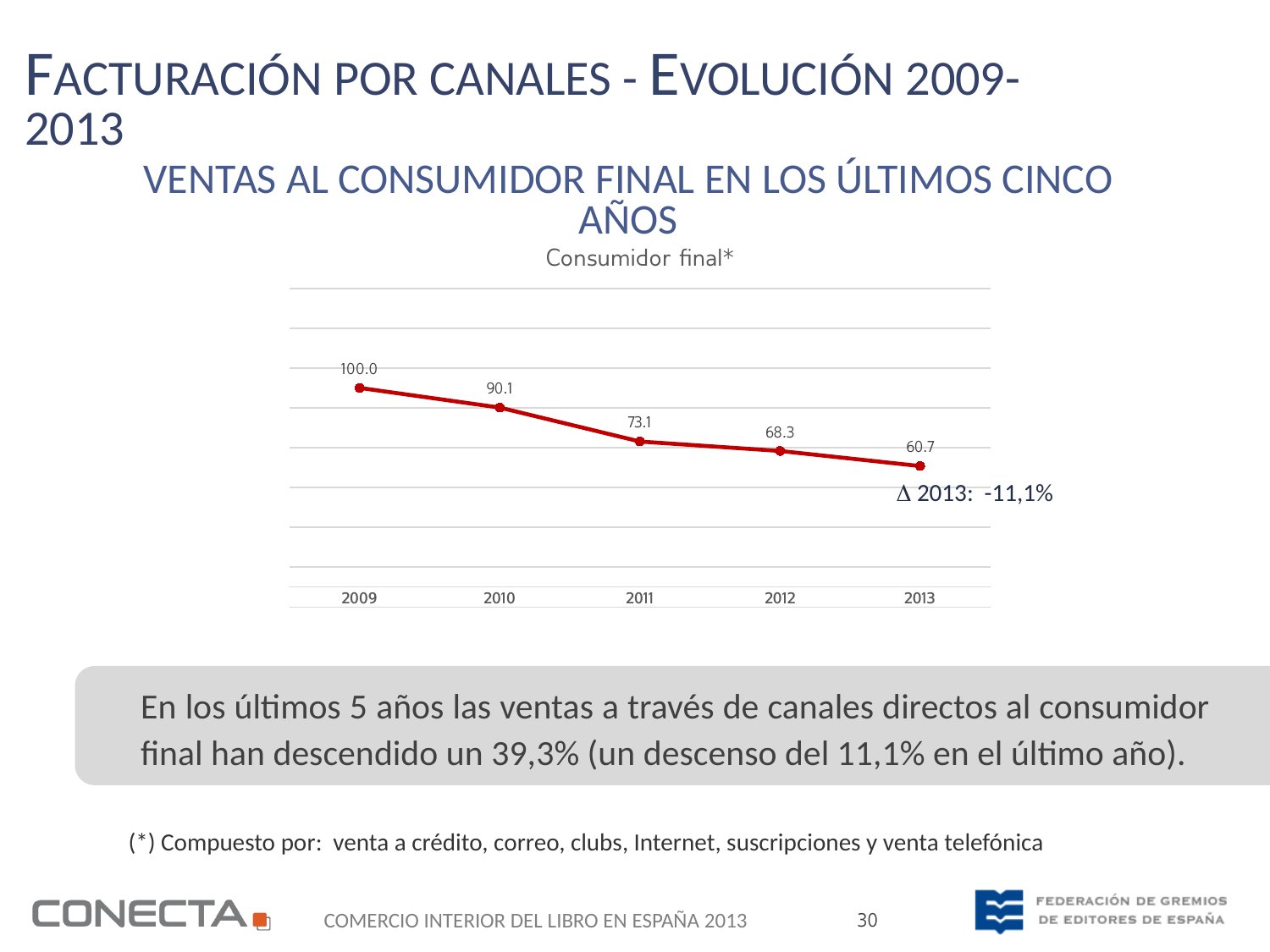

Facturación por Canales - Evolución 2009-2013
En los últimos 5 años las ventas a través de canales directos al consumidor final han descendido un 39,3% (un descenso del 11,1% en el último año).
Ventas al Consumidor Final en los Últimos Cinco Años

### Chart:

| Category | Consumidor final* |
|---|---|
| 2009 | 100.0 |
| 2010 | 90.12692984586198 |
| 2011 | 73.05575278837667 |
| 2012 | 68.31010607823805 |
| 2013 | 60.74669373550967 |
Δ 2013:  -11,1%
(*) Compuesto por:  venta a crédito, correo, clubs, Internet, suscripciones y venta telefónica